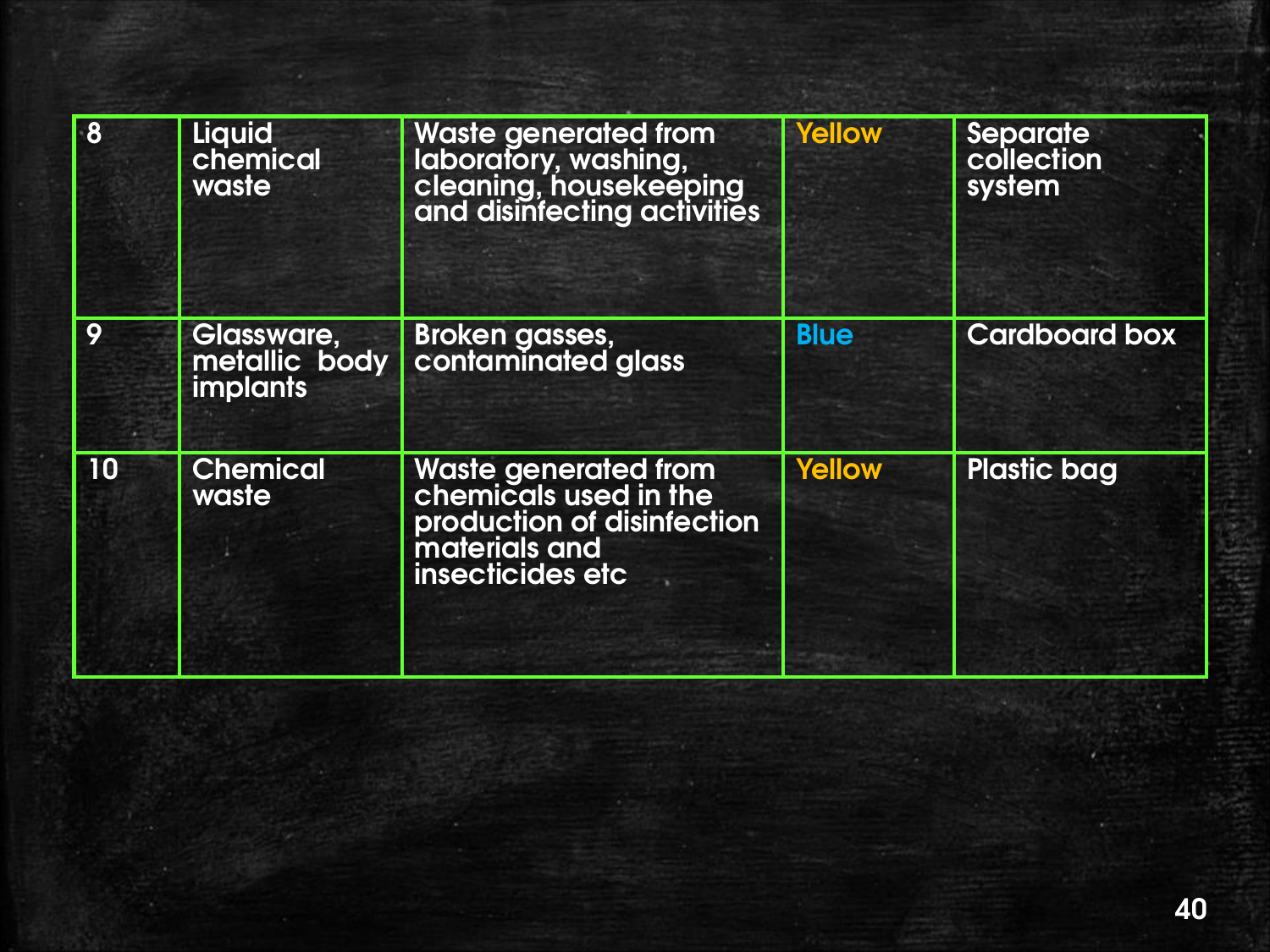

| 8 | Liquid chemical waste | Waste generated from laboratory, washing, cleaning, housekeeping and disinfecting activities | Yellow | Separate collection system |
| --- | --- | --- | --- | --- |
| 9 | Glassware, metallic body implants | Broken gasses, contaminated glass | Blue | Cardboard box |
| 10 | Chemical waste | Waste generated from chemicals used in the production of disinfection materials and insecticides etc | Yellow | Plastic bag |

40